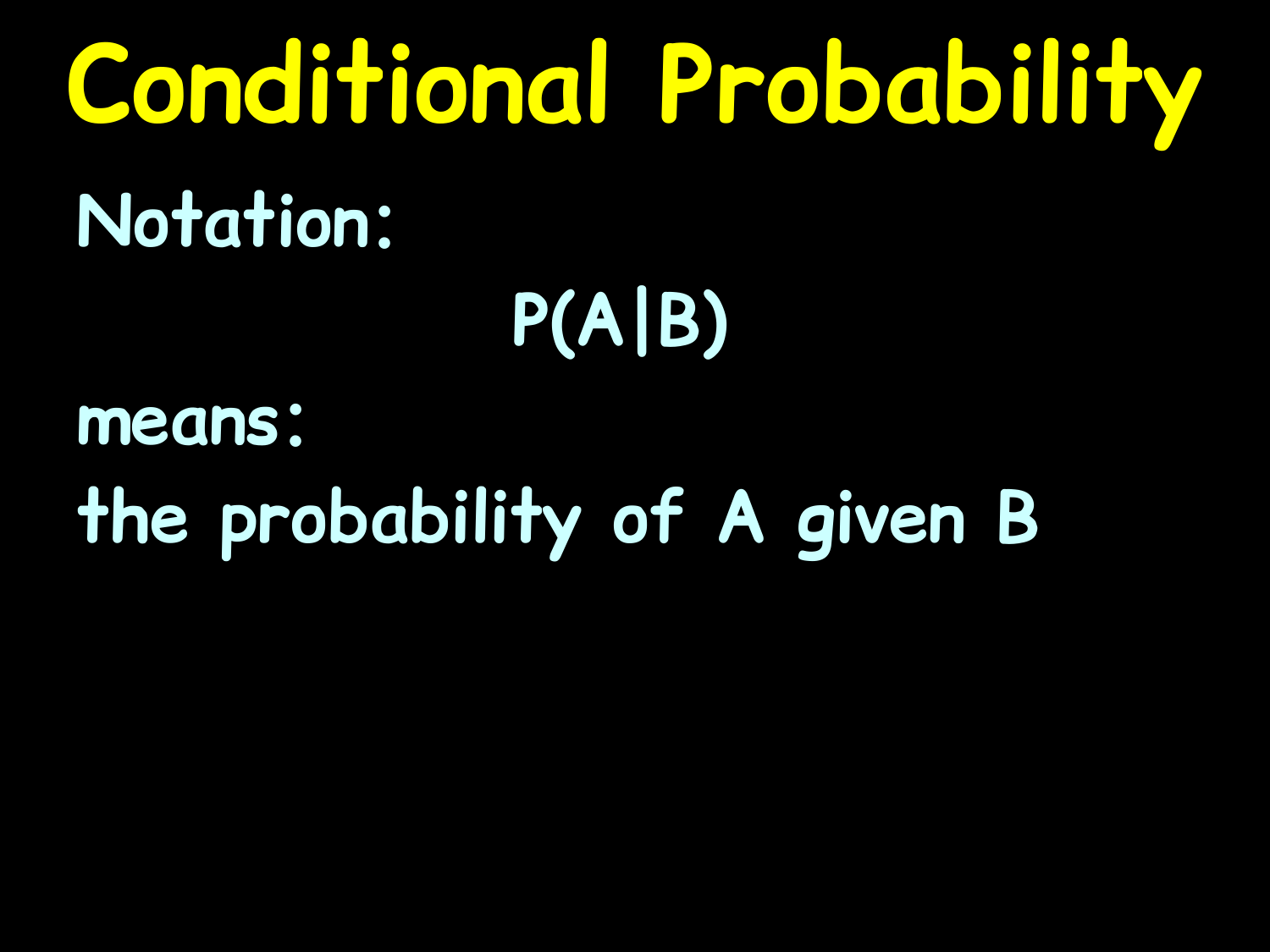

# Conditional Probability
Notation:
P(A|B)
means:
the probability of A given B